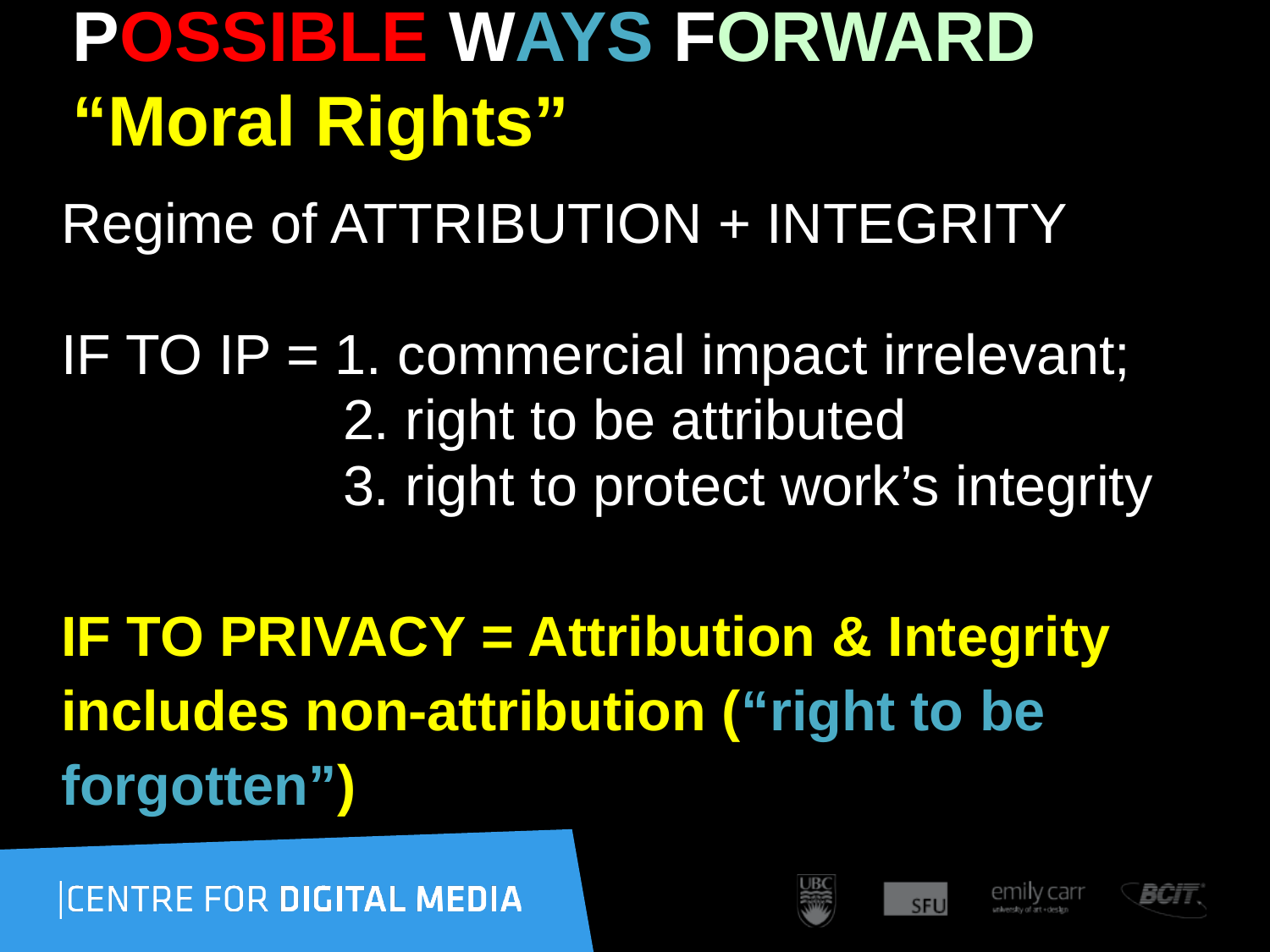

# POSSIBLE WAYS FORWARD “Moral Rights”
Regime of ATTRIBUTION + INTEGRITY

IF TO IP = 1. commercial impact irrelevant;
                  2. right to be attributed
                  3. right to protect work’s integrity

IF TO PRIVACY = Attribution & Integrity includes non-attribution (“right to be forgotten”)